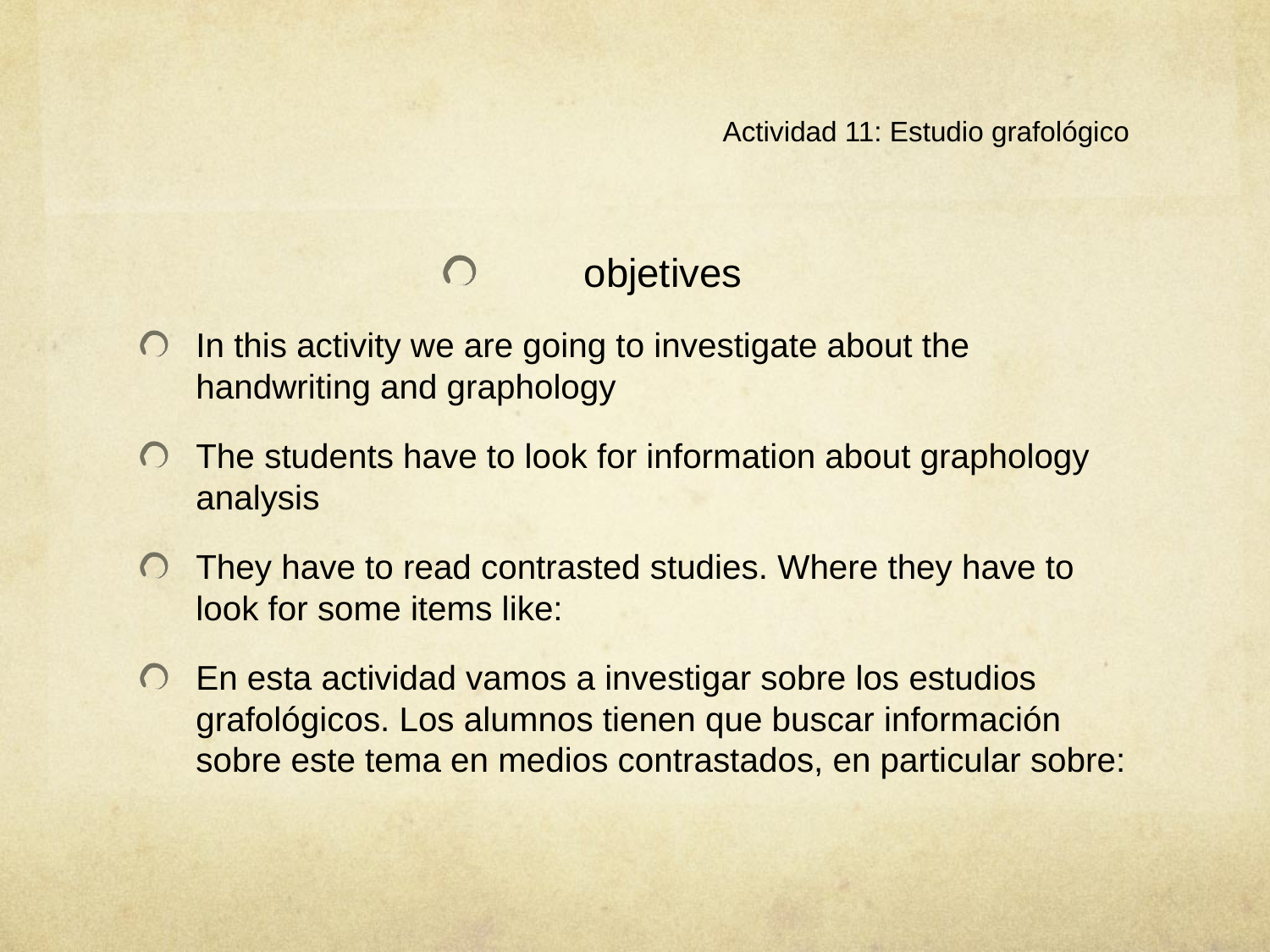

# Actividad 11: Estudio grafológico
objetives
In this activity we are going to investigate about the handwriting and graphology
The students have to look for information about graphology analysis
They have to read contrasted studies. Where they have to look for some items like:
En esta actividad vamos a investigar sobre los estudios grafológicos. Los alumnos tienen que buscar información sobre este tema en medios contrastados, en particular sobre: